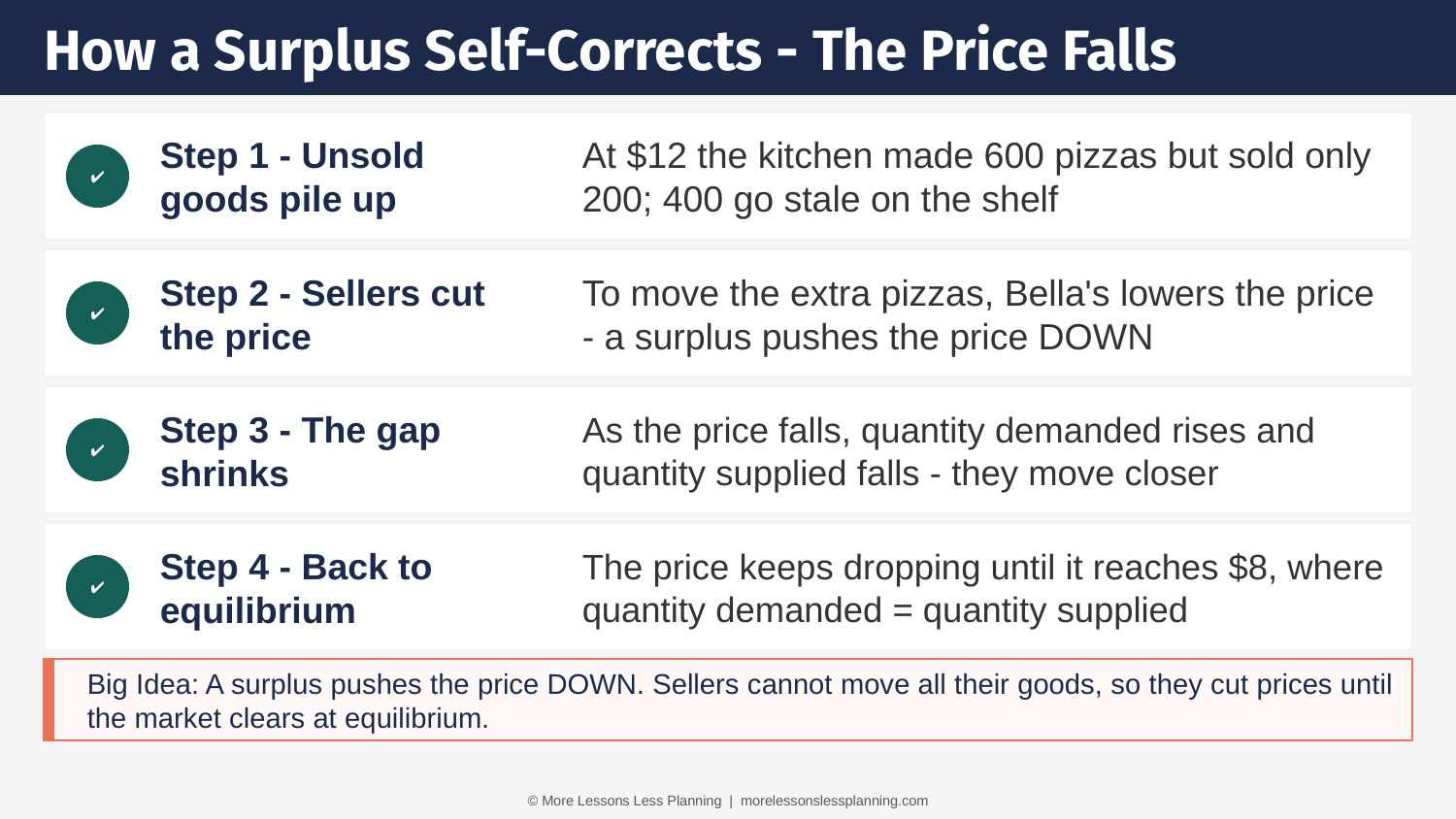

How a Surplus Self-Corrects - The Price Falls

Step 1 - Unsold goods pile up
At $12 the kitchen made 600 pizzas but sold only 200; 400 go stale on the shelf

✔

Step 2 - Sellers cut the price
To move the extra pizzas, Bella's lowers the price - a surplus pushes the price DOWN

✔

Step 3 - The gap shrinks
As the price falls, quantity demanded rises and quantity supplied falls - they move closer

✔

Step 4 - Back to equilibrium
The price keeps dropping until it reaches $8, where quantity demanded = quantity supplied

✔

Big Idea: A surplus pushes the price DOWN. Sellers cannot move all their goods, so they cut prices until the market clears at equilibrium.
© More Lessons Less Planning  |  morelessonslessplanning.com